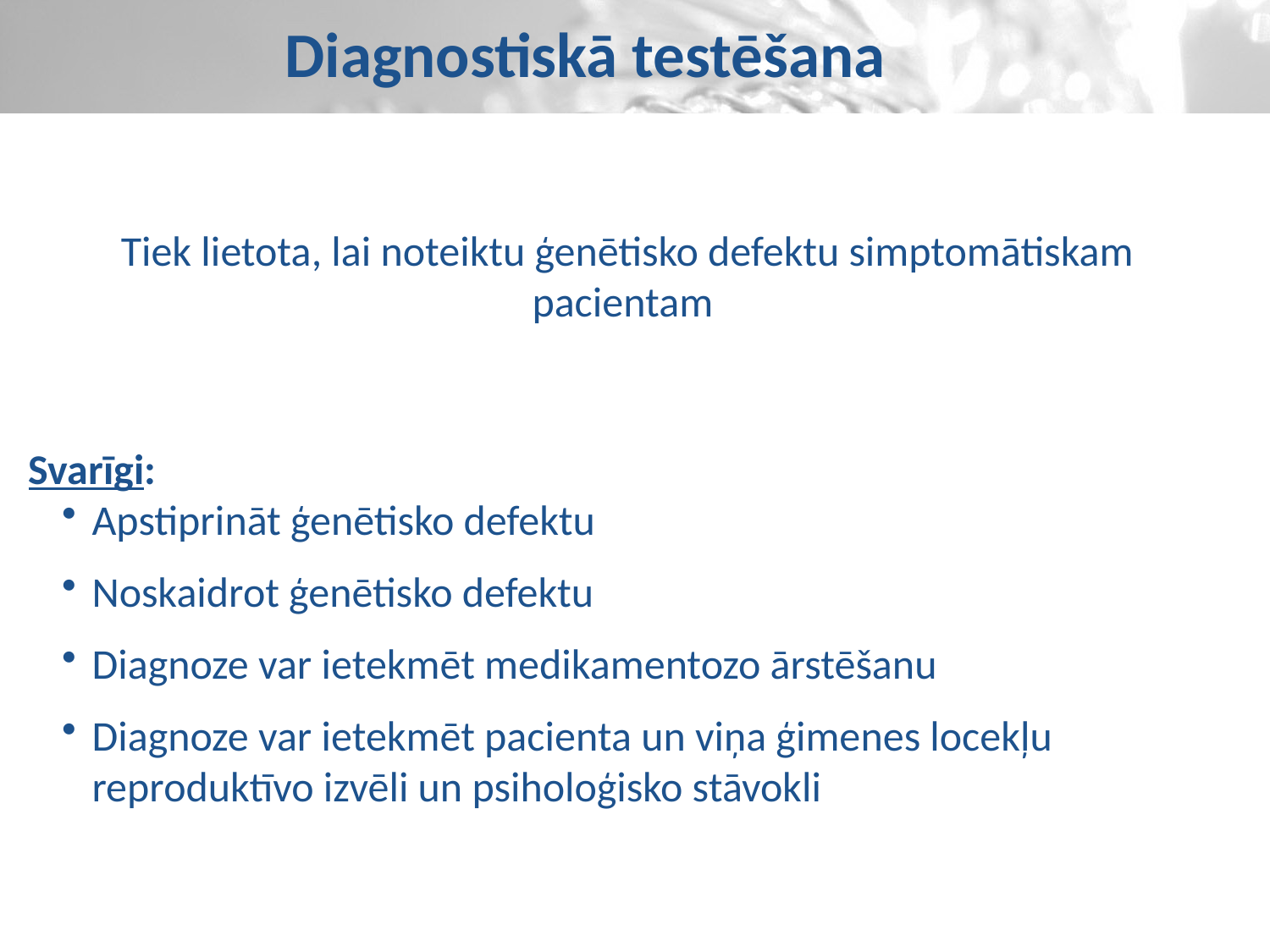

Diagnostiskā testēšana
Tiek lietota, lai noteiktu ģenētisko defektu simptomātiskam pacientam
Svarīgi:
Apstiprināt ģenētisko defektu
Noskaidrot ģenētisko defektu
Diagnoze var ietekmēt medikamentozo ārstēšanu
Diagnoze var ietekmēt pacienta un viņa ģimenes locekļu reproduktīvo izvēli un psiholoģisko stāvokli